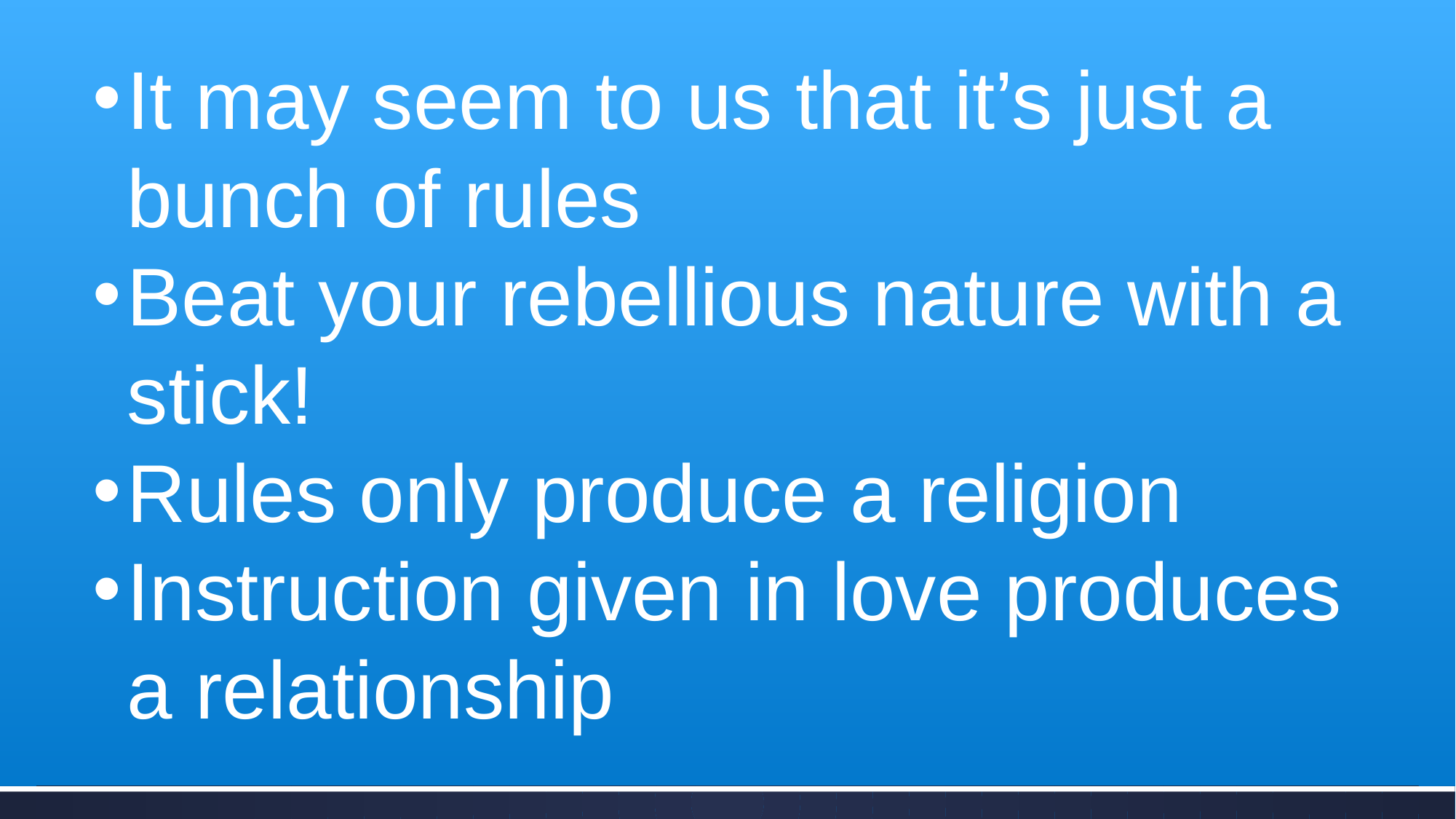

It may seem to us that it’s just a bunch of rules
Beat your rebellious nature with a stick!
Rules only produce a religion
Instruction given in love produces a relationship